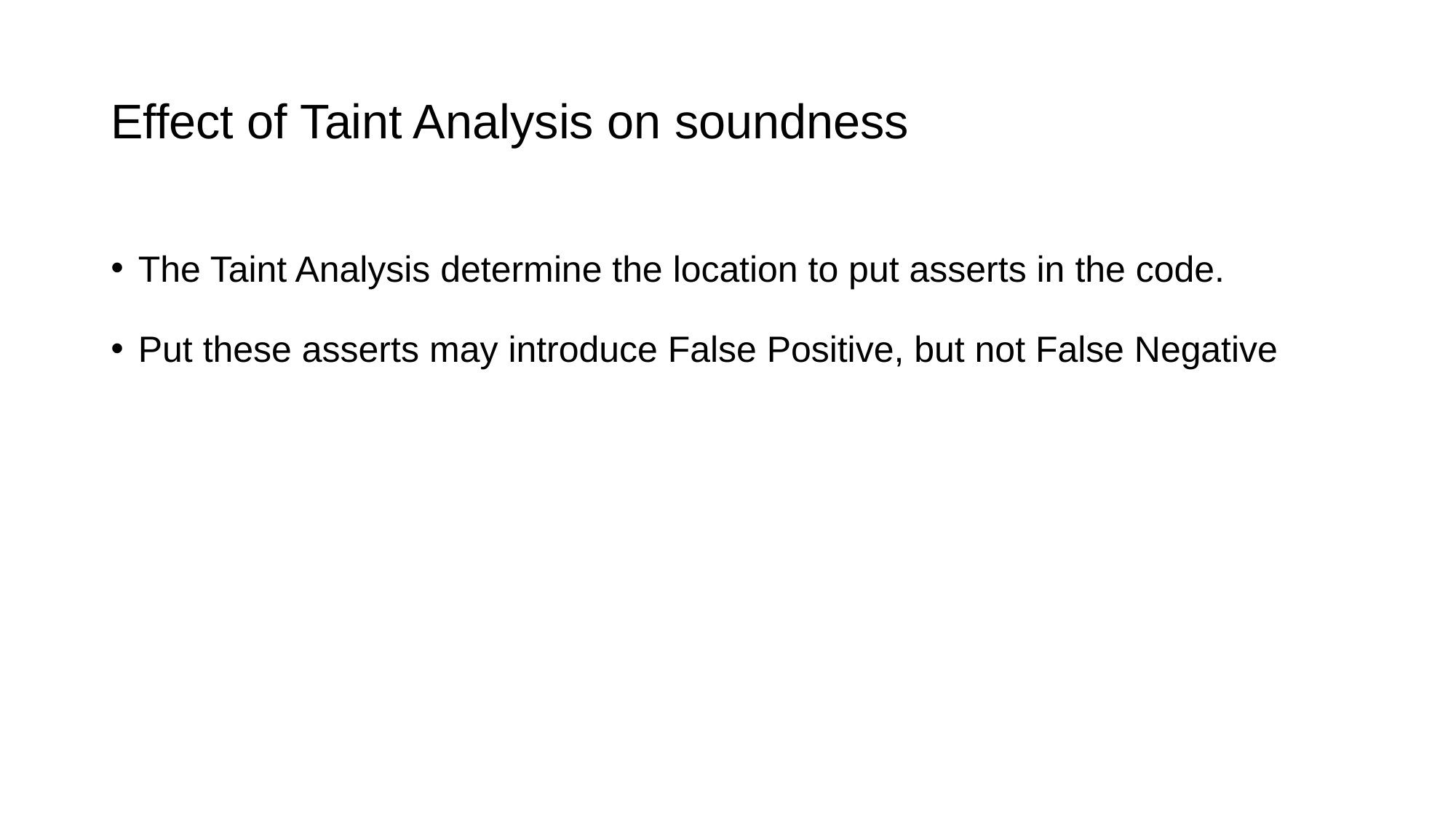

# Effect of Taint Analysis on soundness
The Taint Analysis determine the location to put asserts in the code.
Put these asserts may introduce False Positive, but not False Negative